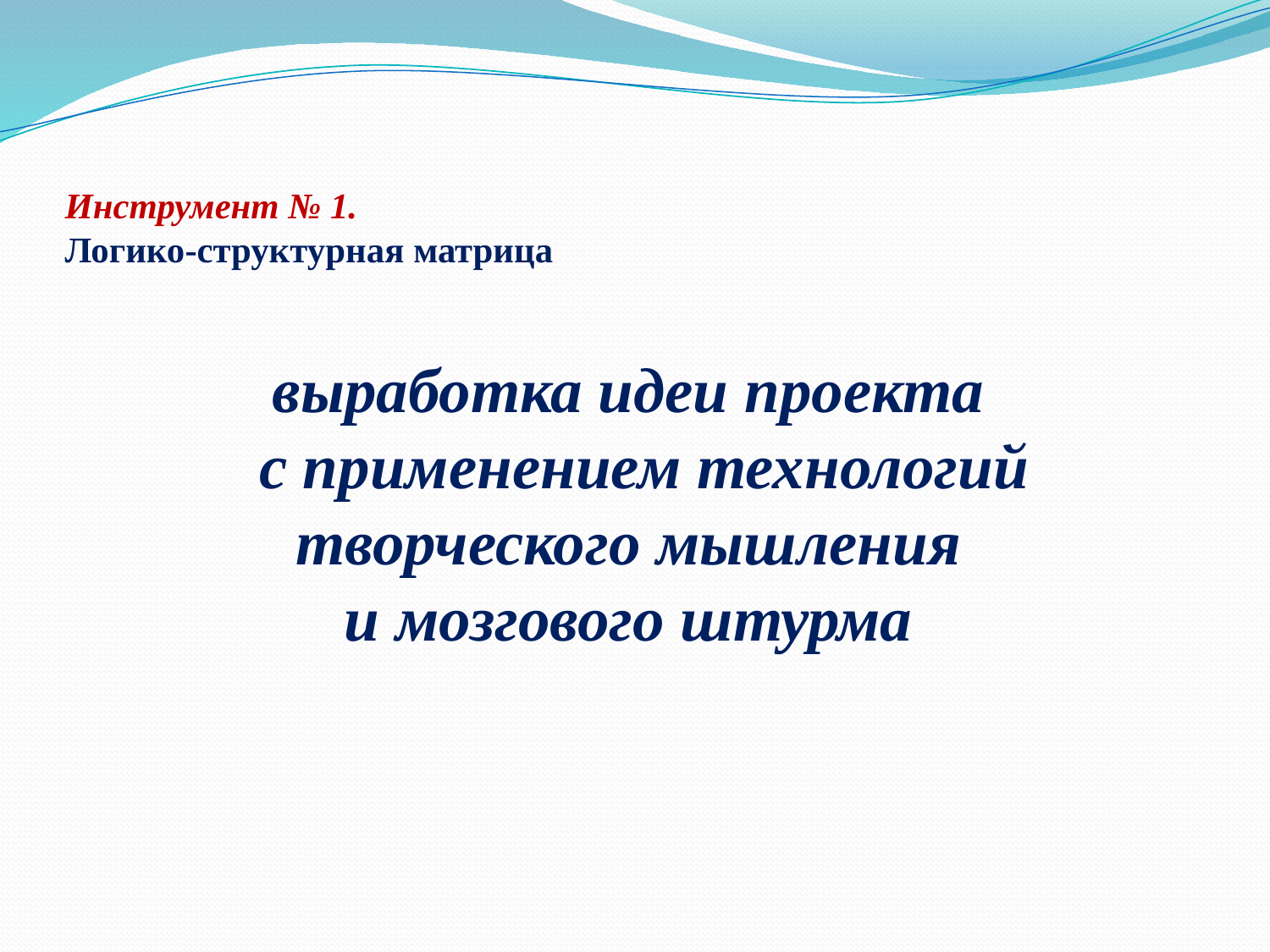

# Инструмент № 1. Логико-структурная матрица
выработка идеи проекта
 с применением технологий творческого мышления
и мозгового штурма